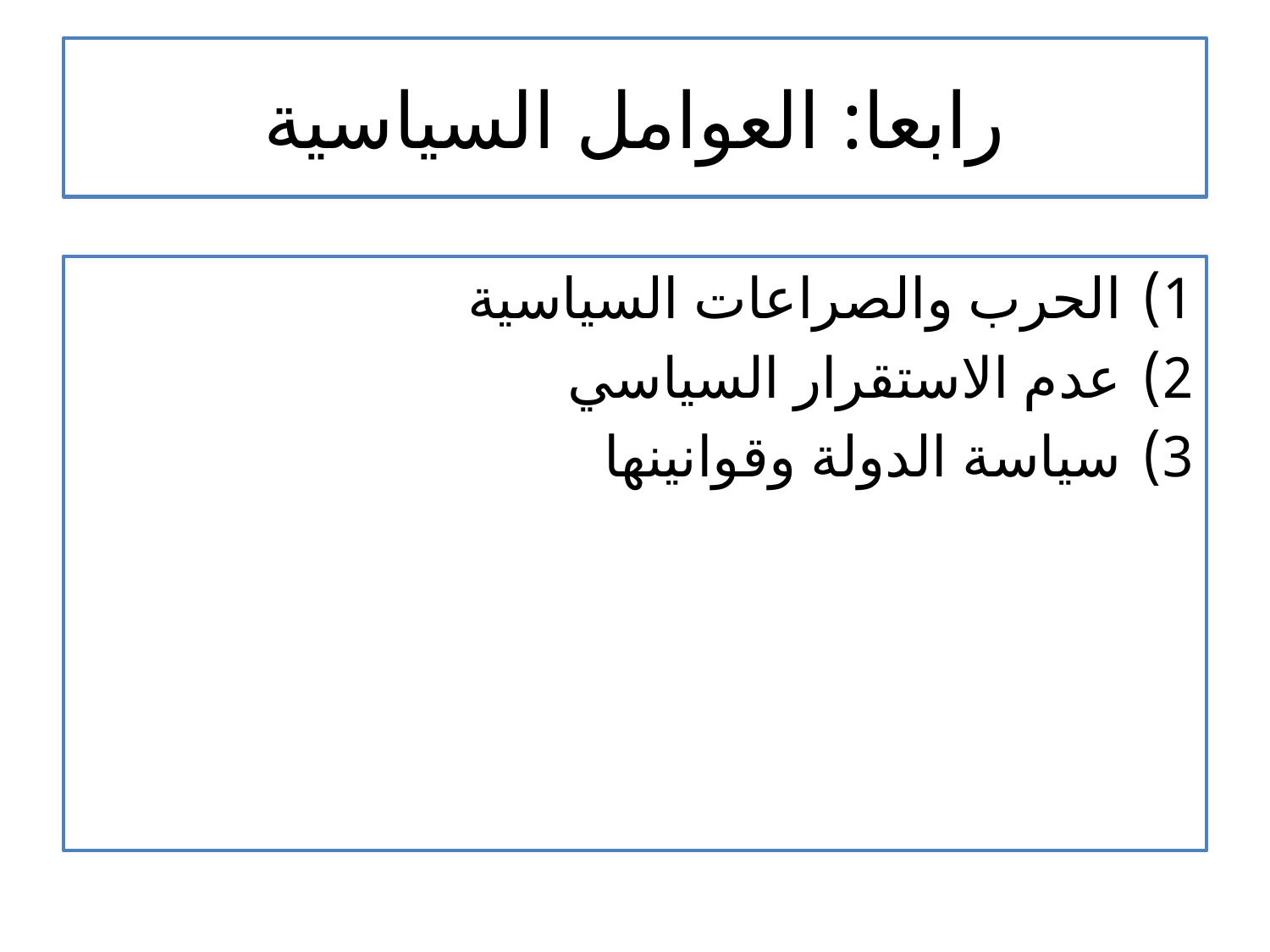

# رابعا: العوامل السياسية
الحرب والصراعات السياسية
عدم الاستقرار السياسي
سياسة الدولة وقوانينها